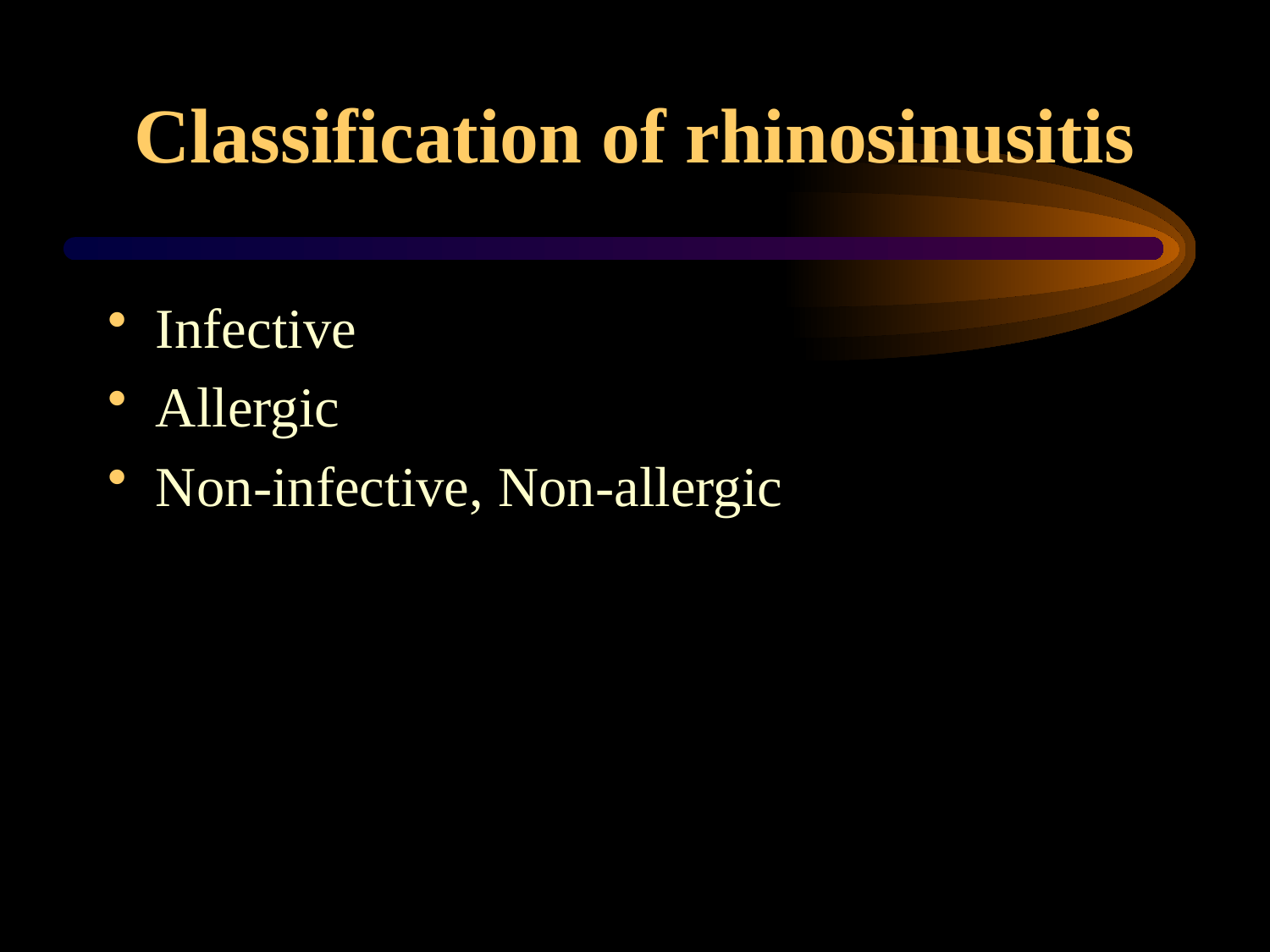

# Classification of rhinosinusitis
Infective
Allergic
Non-infective, Non-allergic